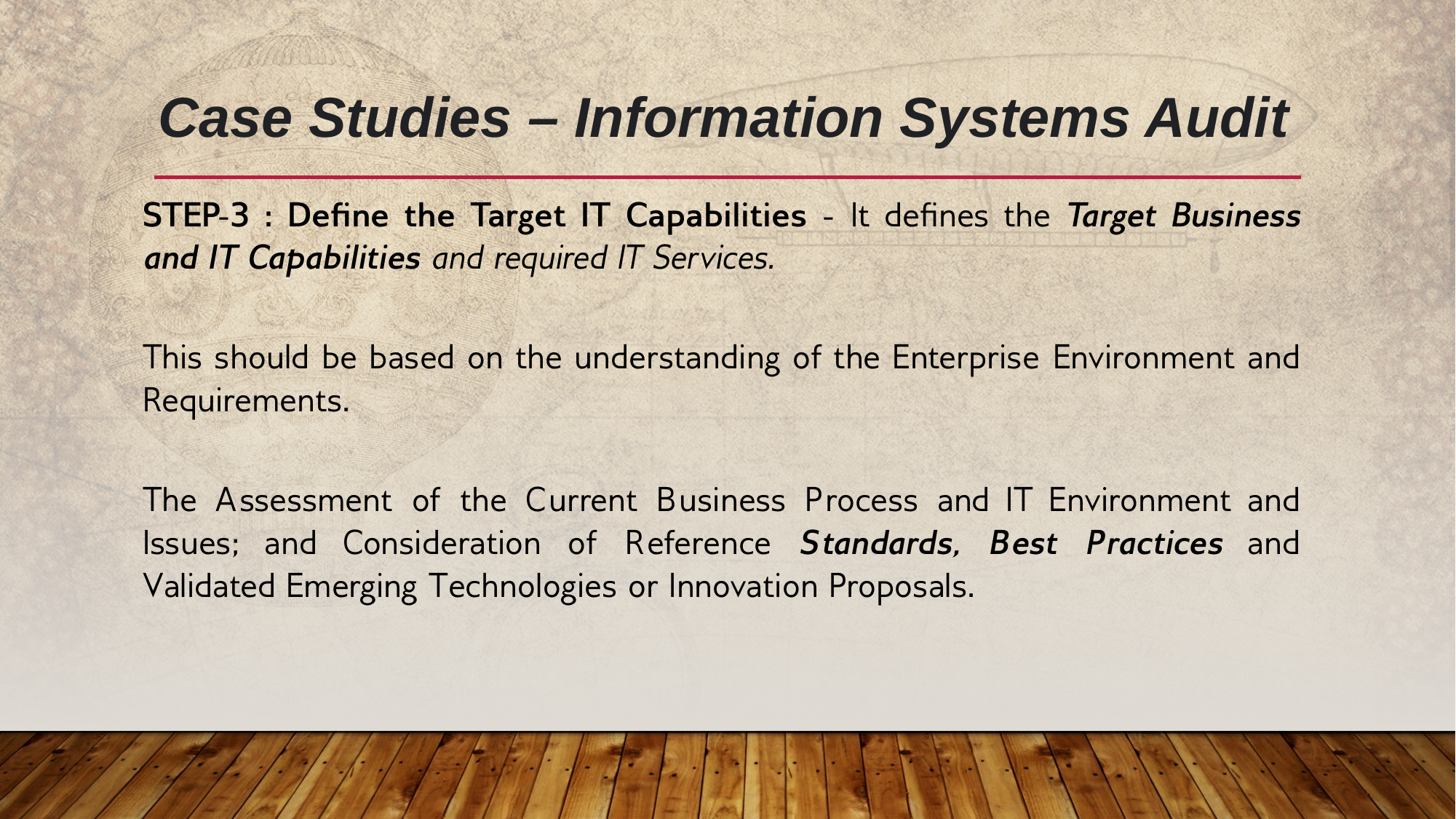

# Case Studies – Information Systems Audit
STEP-3 : Define the Target IT Capabilities - It defines the Target Business and IT Capabilities and required IT Services.

This should be based on the understanding of the Enterprise Environment and Requirements.

The Assessment of the Current Business Process and IT Environment and Issues; and Consideration of Reference Standards, Best Practices and Validated Emerging Technologies or Innovation Proposals.